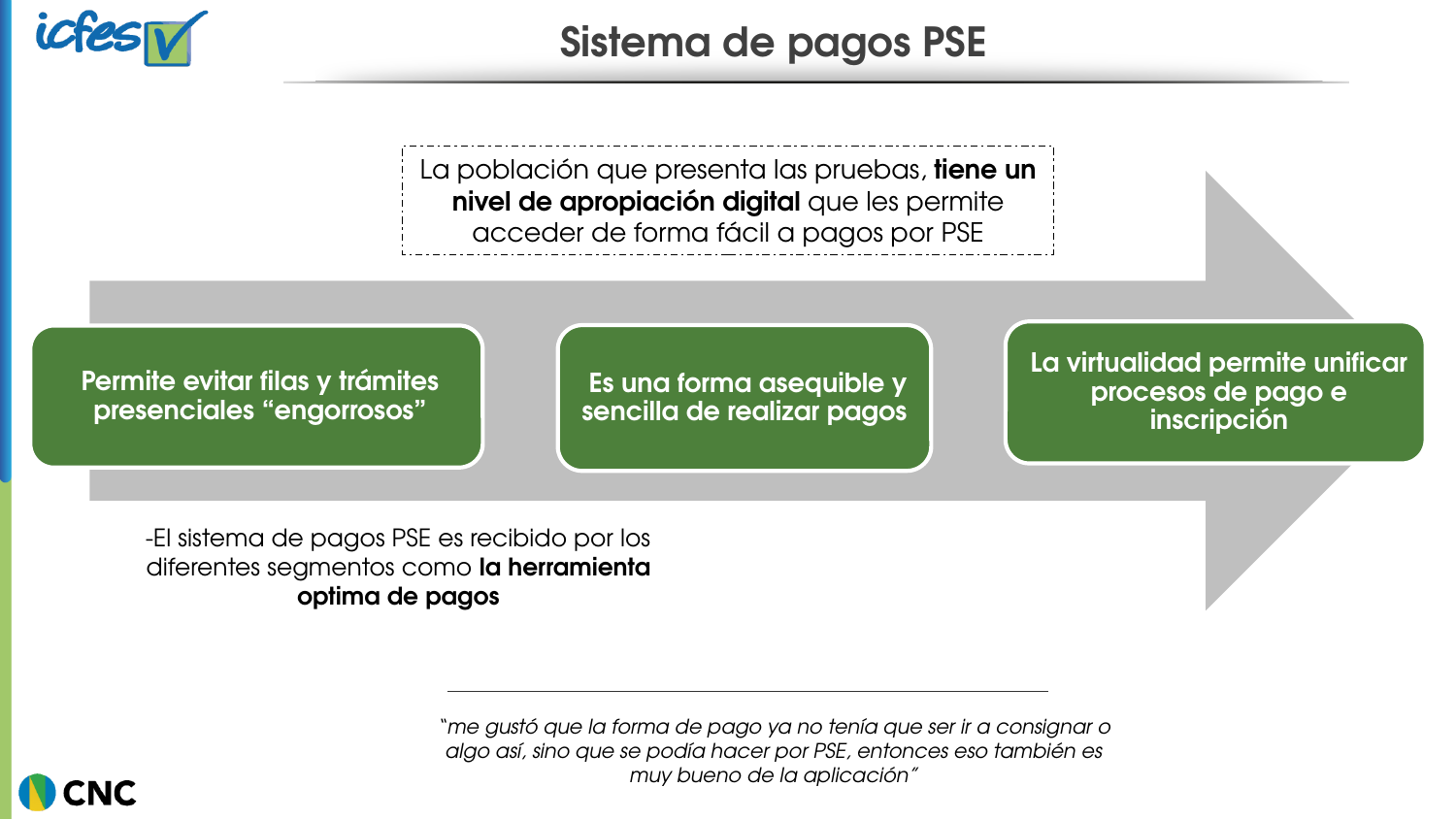

Sistema de pagos PSE
La población que presenta las pruebas, tiene un nivel de apropiación digital que les permite acceder de forma fácil a pagos por PSE
Permite evitar filas y trámites presenciales “engorrosos”
Es una forma asequible y sencilla de realizar pagos
La virtualidad permite unificar procesos de pago e inscripción
-El sistema de pagos PSE es recibido por los diferentes segmentos como la herramienta optima de pagos
“me gustó que la forma de pago ya no tenía que ser ir a consignar o algo así, sino que se podía hacer por PSE, entonces eso también es muy bueno de la aplicación”